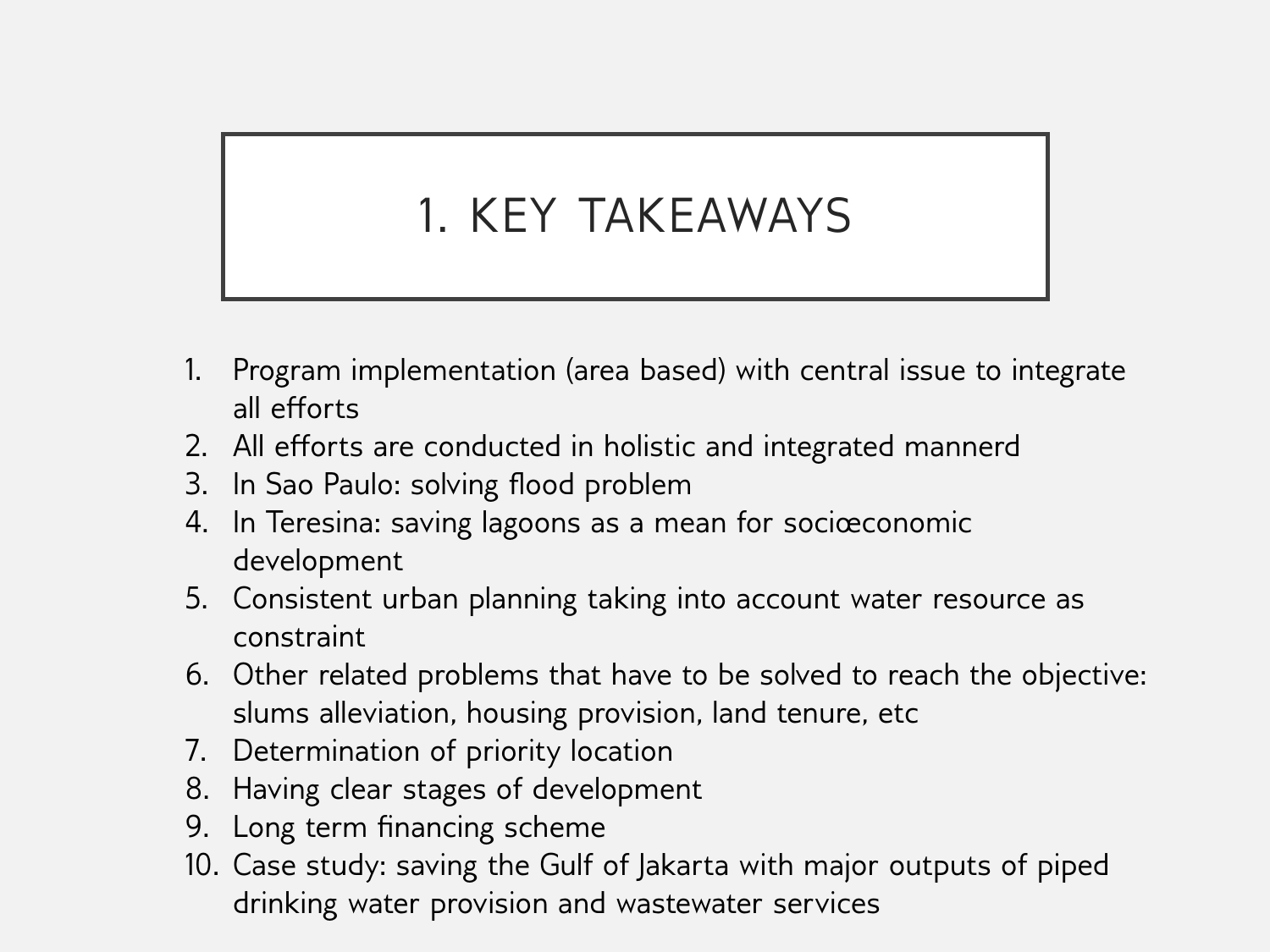

# 1. Key takeaways
Program implementation (area based) with central issue to integrate all efforts
All efforts are conducted in holistic and integrated mannerd
In Sao Paulo: solving flood problem
In Teresina: saving lagoons as a mean for socioeconomic development
Consistent urban planning taking into account water resource as constraint
Other related problems that have to be solved to reach the objective: slums alleviation, housing provision, land tenure, etc
Determination of priority location
Having clear stages of development
Long term financing scheme
Case study: saving the Gulf of Jakarta with major outputs of piped drinking water provision and wastewater services